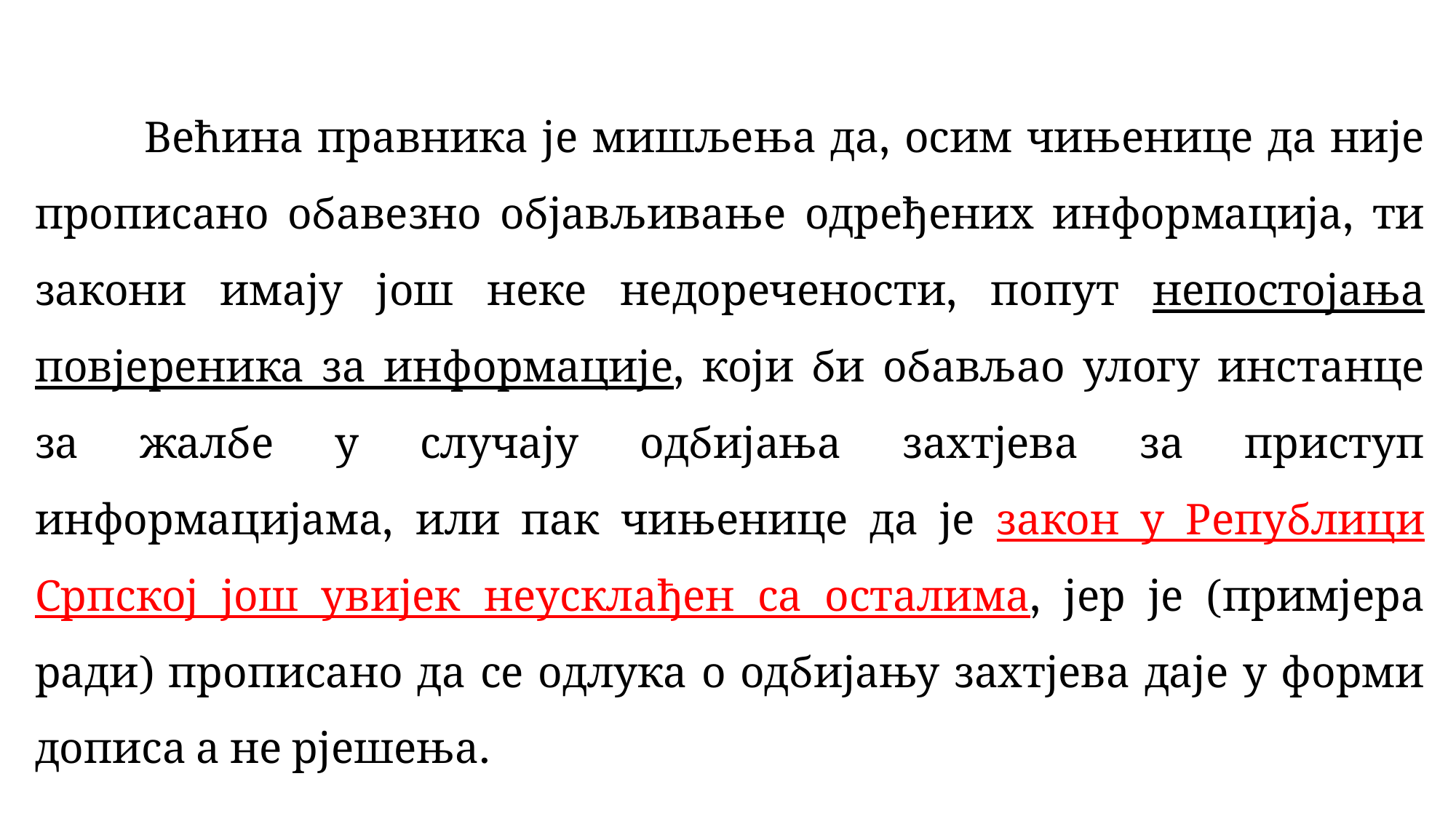

Већина правника је мишљења да, осим чињенице да није прописано обавезно објављивање одређених информација, ти закони имају још неке недоречености, попут непостојања повјереника за информације, који би обављао улогу инстанце за жалбе у случају одбијања захтјева за приступ информацијама, или пак чињенице да је закон у Републици Српској још увијек неусклађен са осталима, јер је (примјера ради) прописано да се одлука о одбијању захтјева даје у форми дописа а не рјешења.